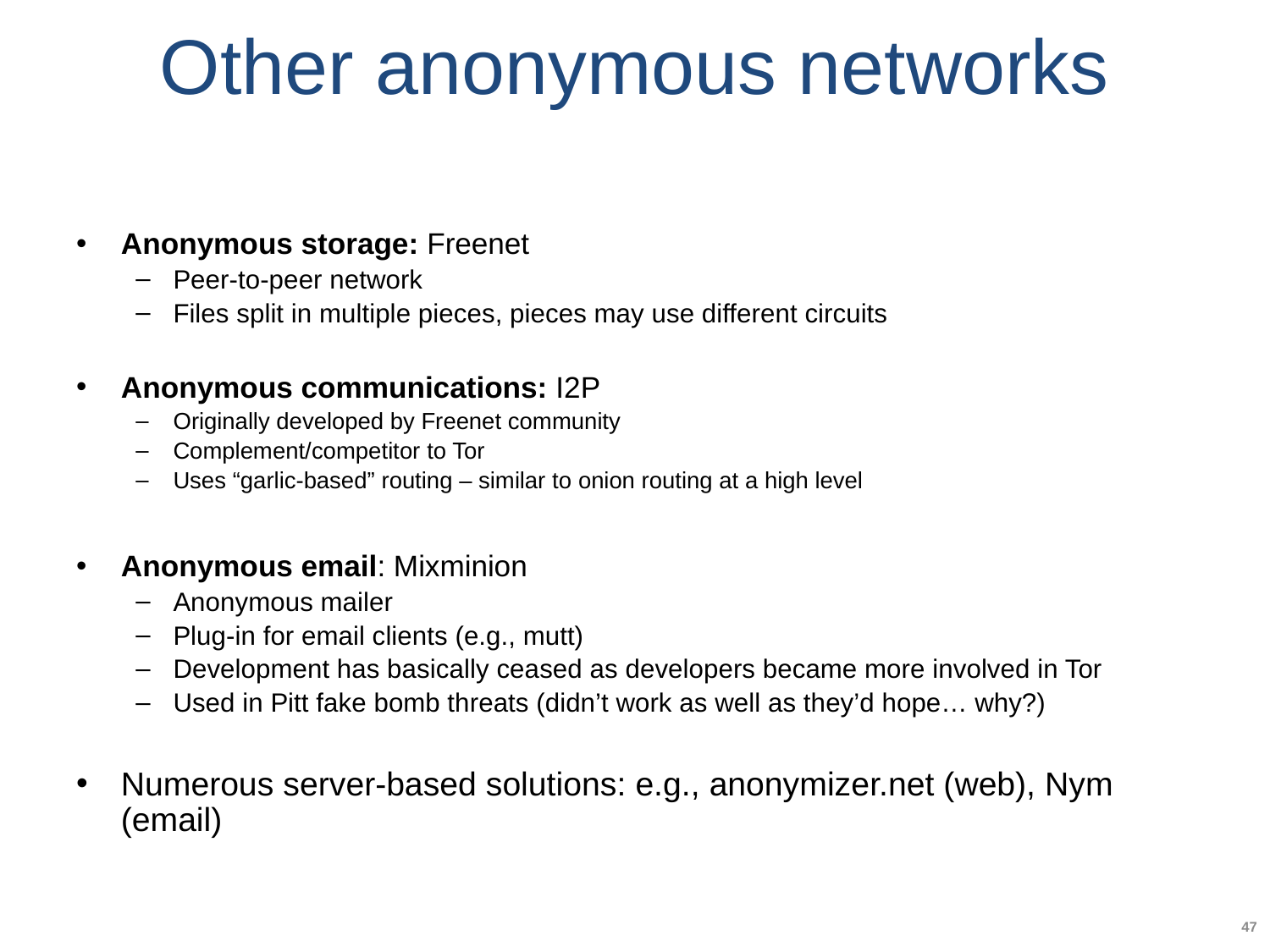

# Other anonymous networks
Anonymous storage: Freenet
Peer-to-peer network
Files split in multiple pieces, pieces may use different circuits

Anonymous communications: I2P
Originally developed by Freenet community
Complement/competitor to Tor
Uses “garlic-based” routing – similar to onion routing at a high level

Anonymous email: Mixminion
Anonymous mailer
Plug-in for email clients (e.g., mutt)
Development has basically ceased as developers became more involved in Tor
Used in Pitt fake bomb threats (didn’t work as well as they’d hope… why?)

Numerous server-based solutions: e.g., anonymizer.net (web), Nym (email)

47